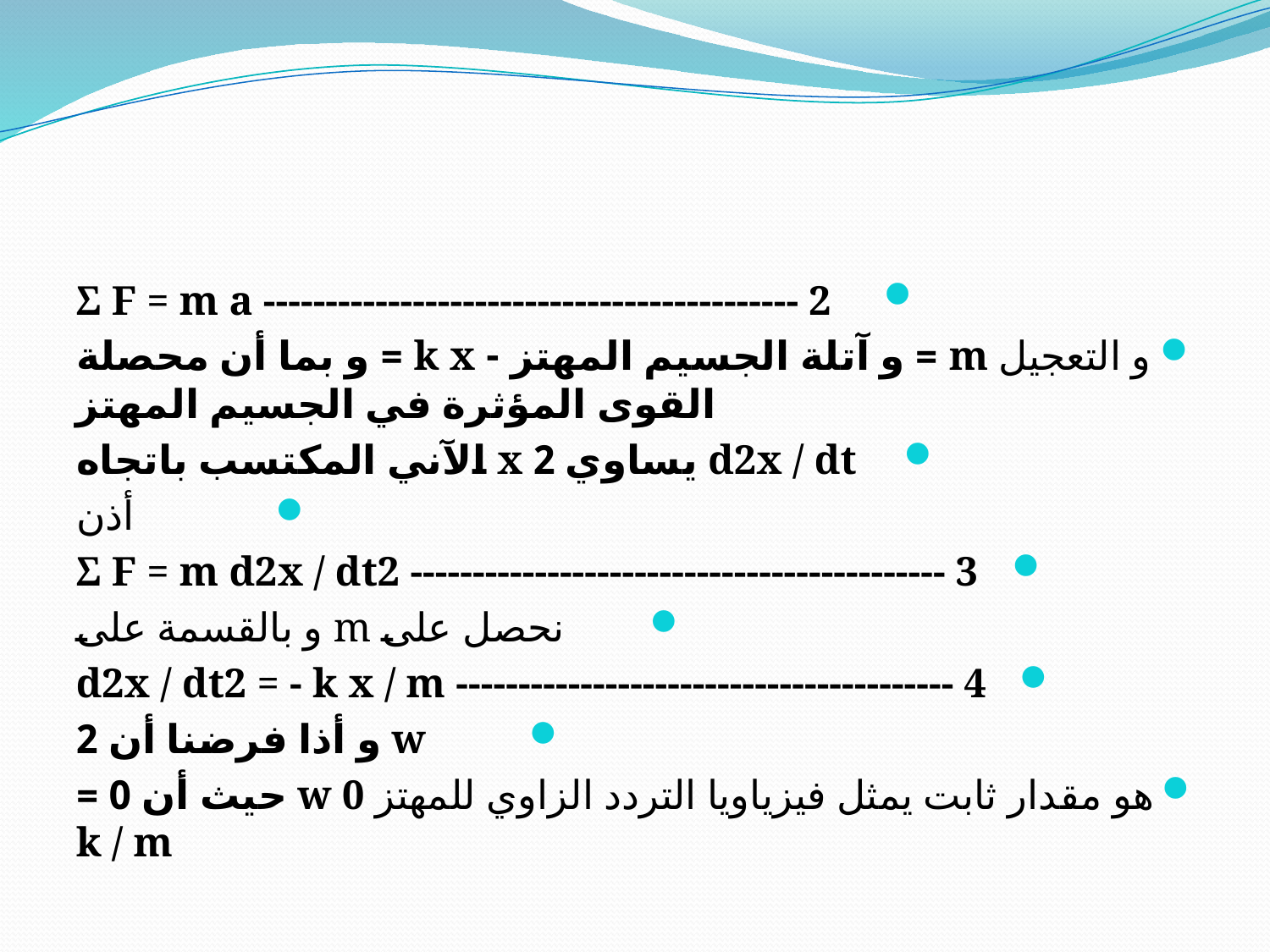

#
Σ F = m a ------------------------------------------- 2
و التعجيل m = و آتلة الجسيم المهتز - k x = و بما أن محصلة القوى المؤثرة في الجسيم المهتز
d2x / dt يساوي 2 x الآني المكتسب باتجاه
أذن
Σ F = m d2x / dt2 ------------------------------------------- 3
نحصل على m و بالقسمة على
d2x / dt2 = - k x / m ---------------------------------------- 4
w و أذا فرضنا أن 2
هو مقدار ثابت يمثل فيزياويا التردد الزاوي للمهتز w 0 حيث أن 0 = k / m